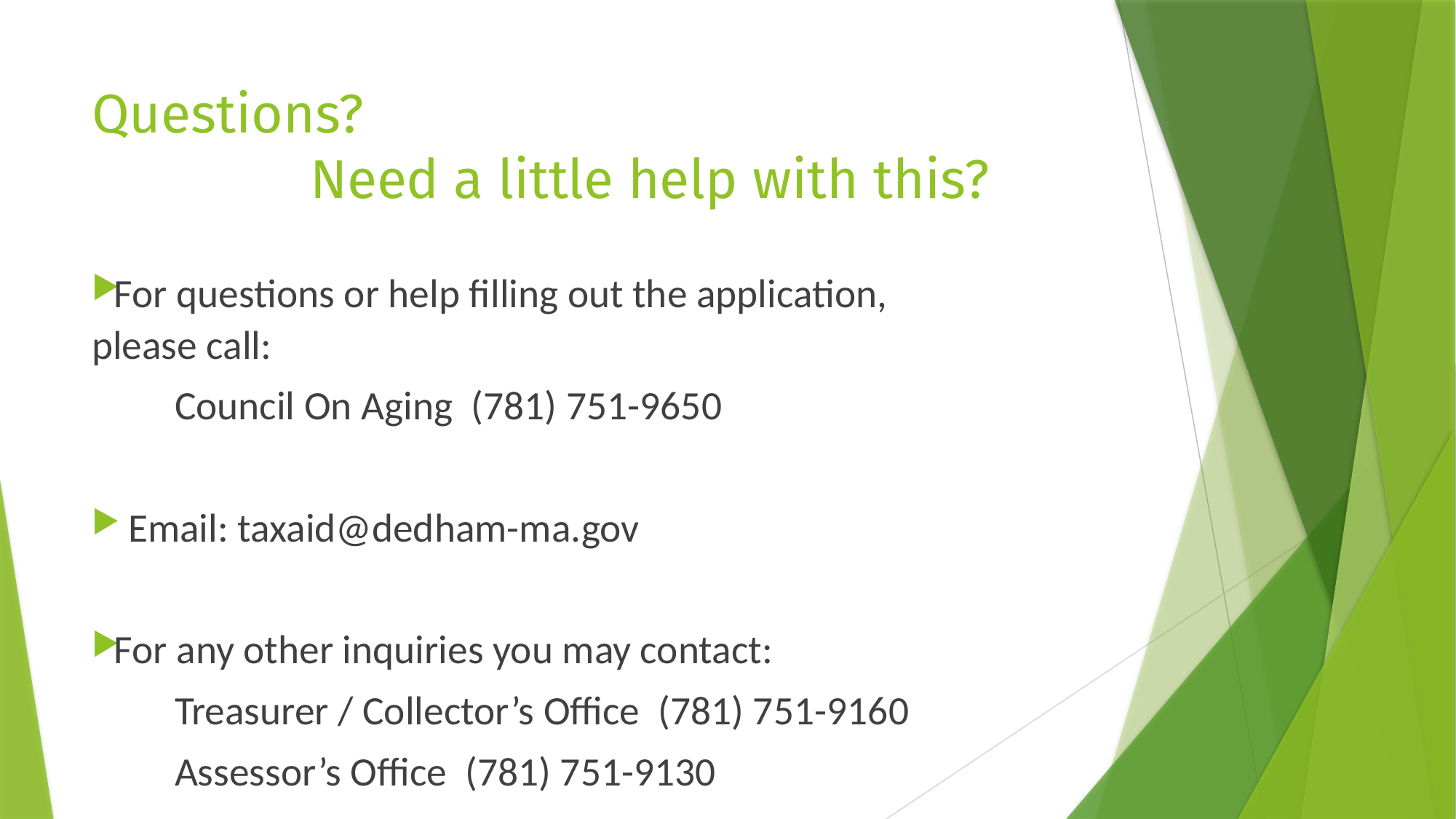

# Questions? Need a little help with this?
For questions or help filling out the application,              	please call:
		Council On Aging  (781) 751-9650

	Email: taxaid@dedham-ma.gov

For any other inquiries you may contact:
		Treasurer / Collector’s Office  (781) 751-9160
		Assessor’s Office  (781) 751-9130